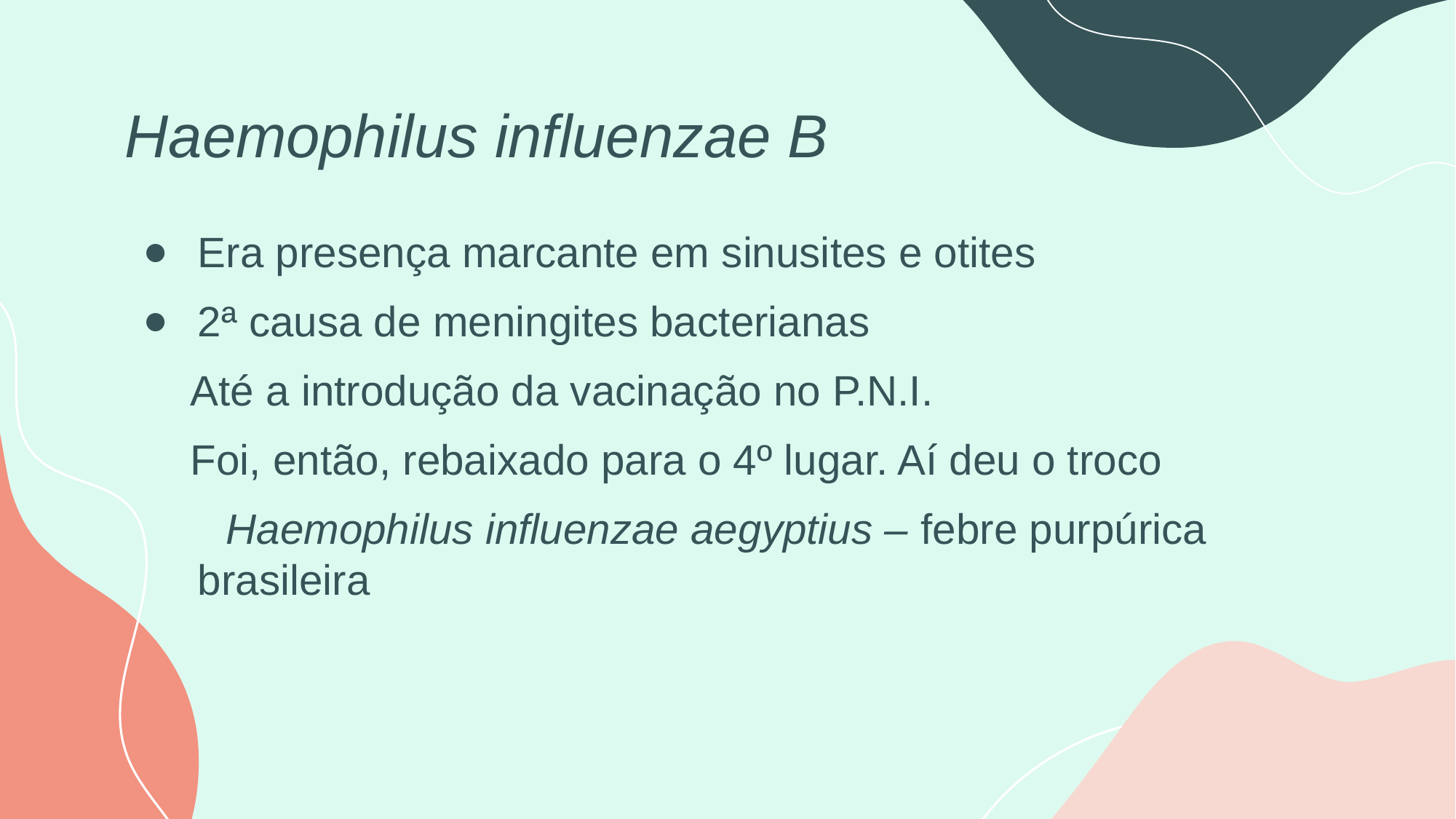

# Haemophilus influenzae B
Era presença marcante em sinusites e otites
2ª causa de meningites bacterianas
    Até a introdução da vacinação no P.N.I.
    Foi, então, rebaixado para o 4º lugar. Aí deu o troco
       Haemophilus influenzae aegyptius – febre purpúrica brasileira